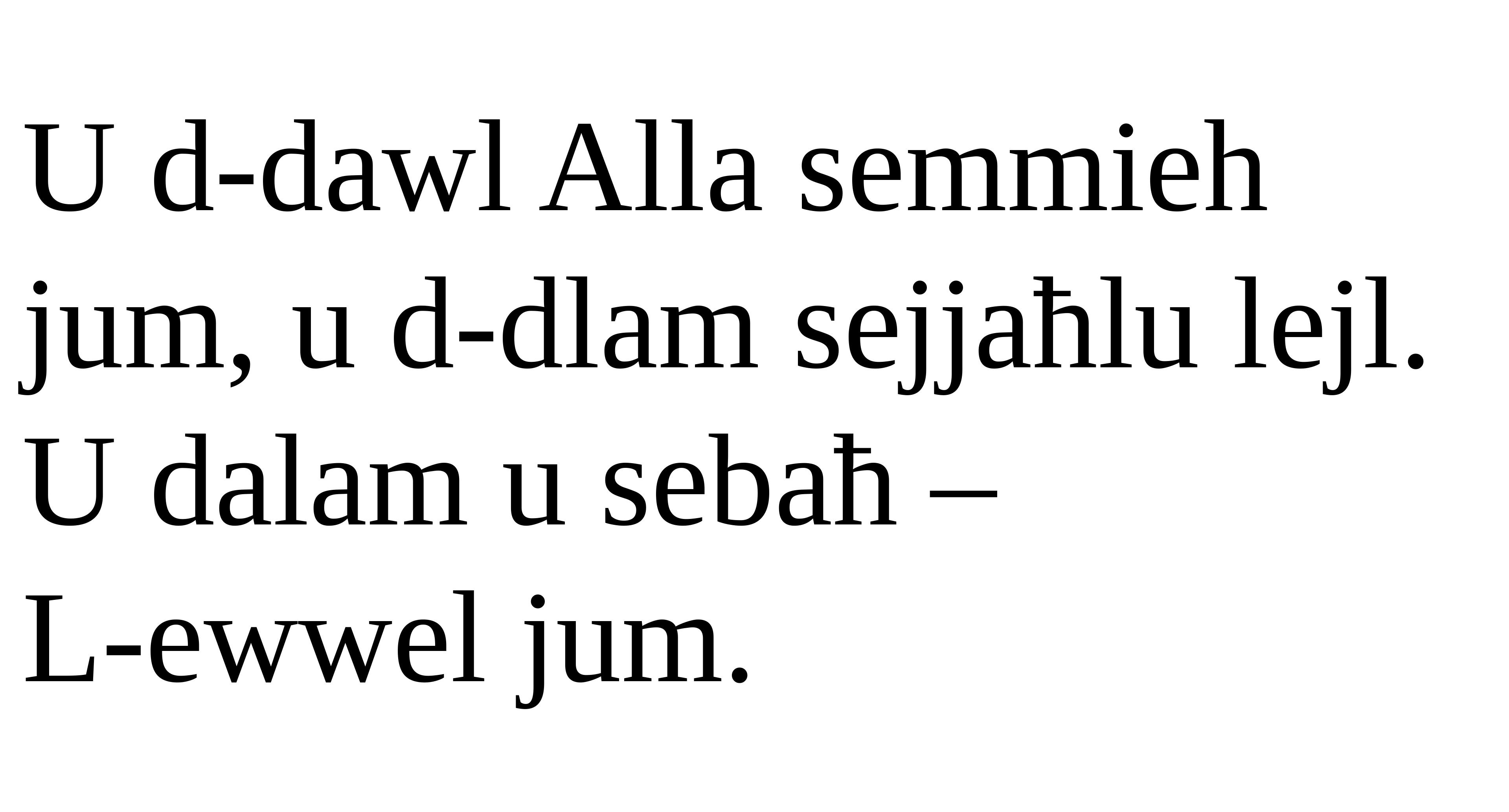

U d-dawl Alla semmieh jum, u d-dlam sejjaħlu lejl. U dalam u sebaħ –
L-ewwel jum.